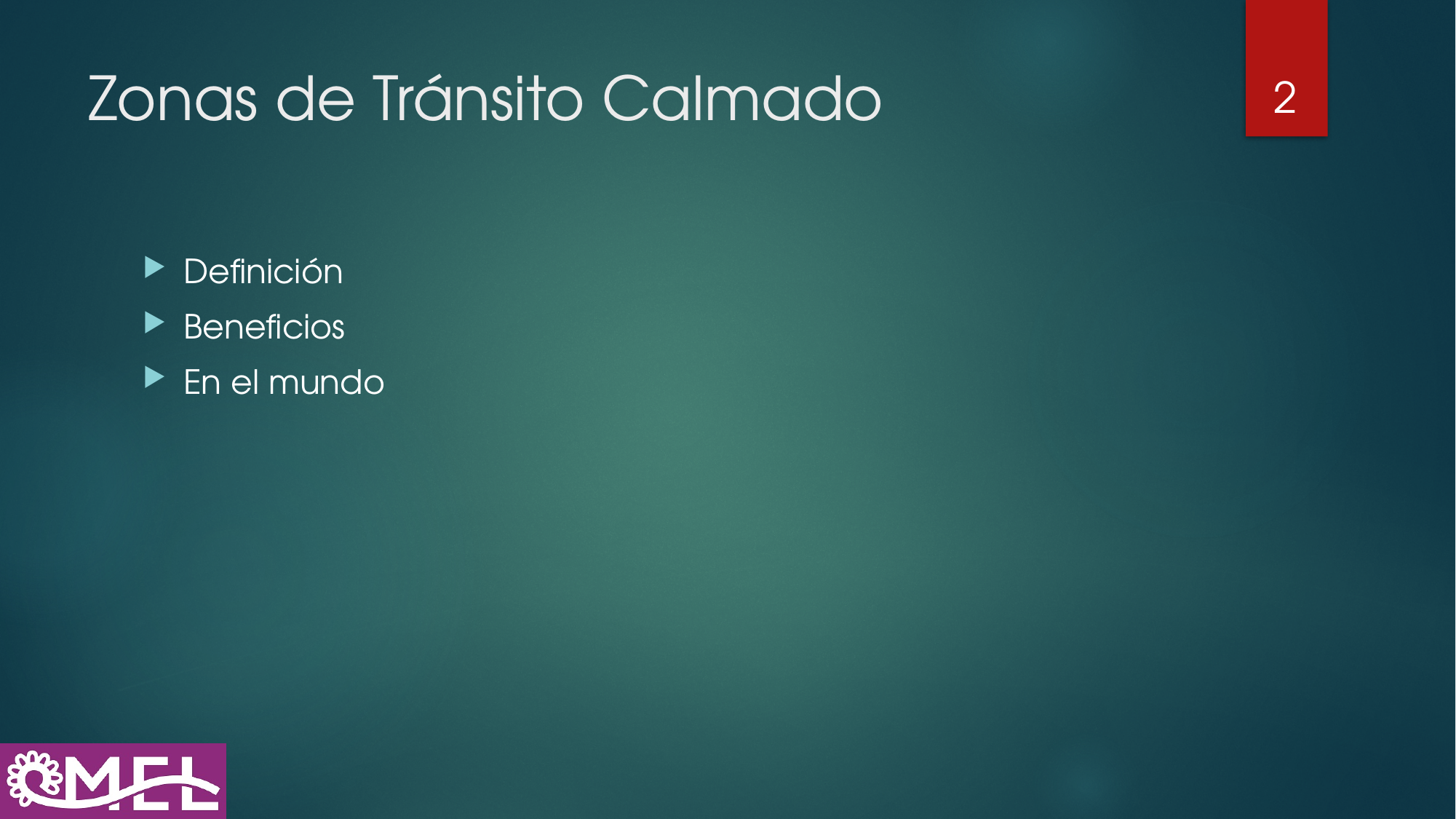

2
# Zonas de Tránsito Calmado
Definición
Beneficios
En el mundo